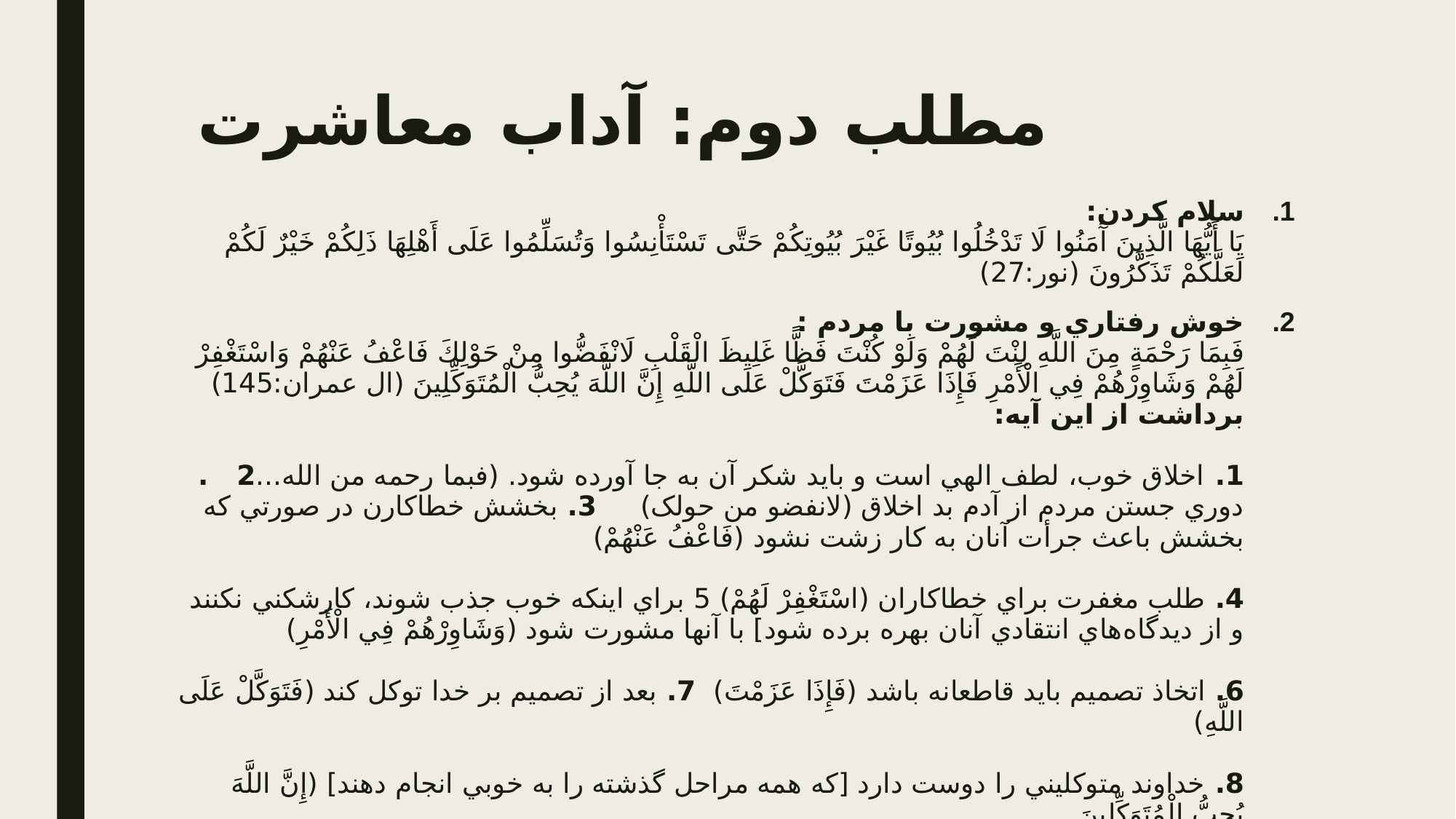

# مطلب دوم: آداب معاشرت
سلام کردن:
يَا أَيُّهَا الَّذِينَ آَمَنُوا لَا تَدْخُلُوا بُيُوتًا غَيْرَ بُيُوتِكُمْ حَتَّی تَسْتَأْنِسُوا وَتُسَلِّمُوا عَلَی أَهْلِهَا ذَلِكُمْ خَيْرٌ لَكُمْ لَعَلَّكُمْ تَذَكَّرُونَ (نور:27)
خوش رفتاري و مشورت با مردم :
فَبِمَا رَحْمَةٍ مِنَ اللَّهِ لِنْتَ لَهُمْ وَلَوْ كُنْتَ فَظًّا غَلِيظَ الْقَلْبِ لَانْفَضُّوا مِنْ حَوْلِكَ فَاعْفُ عَنْهُمْ وَاسْتَغْفِرْ لَهُمْ وَشَاوِرْهُمْ فِي الْأَمْرِ فَإِذَا عَزَمْتَ فَتَوَكَّلْ عَلَی اللَّهِ إِنَّ اللَّهَ يُحِبُّ الْمُتَوَكِّلِينَ (ال عمران:145)
برداشت از اين آيه:
1. اخلاق خوب، لطف الهي است و بايد شکر آن به جا آورده شود. (فبما رحمه من الله...2   . دوري جستن مردم از آدم بد اخلاق (لانفضو من حولک)     3. بخشش خطاکارن در صورتي که بخشش باعث جرأت آنان به کار زشت نشود (فَاعْفُ عَنْهُمْ)
4. طلب مغفرت براي خطاکاران (اسْتَغْفِرْ لَهُمْ) 5 براي اينکه خوب جذب شوند، کارشکني نکنند و از ديدگاه‌هاي انتقادي آنان بهره برده شود] با آنها مشورت شود (وَشَاوِرْهُمْ فِي الْأَمْرِ)
6. اتخاذ تصميم بايد قاطعانه باشد (فَإِذَا عَزَمْتَ)  7. بعد از تصميم بر خدا توکل کند (فَتَوَكَّلْ عَلَی اللَّهِ)
8. خداوند متوکليني را دوست دارد [که همه مراحل گذشته را به خوبي انجام دهند] (إِنَّ اللَّهَ يُحِبُّ الْمُتَوَكِّلِينَ